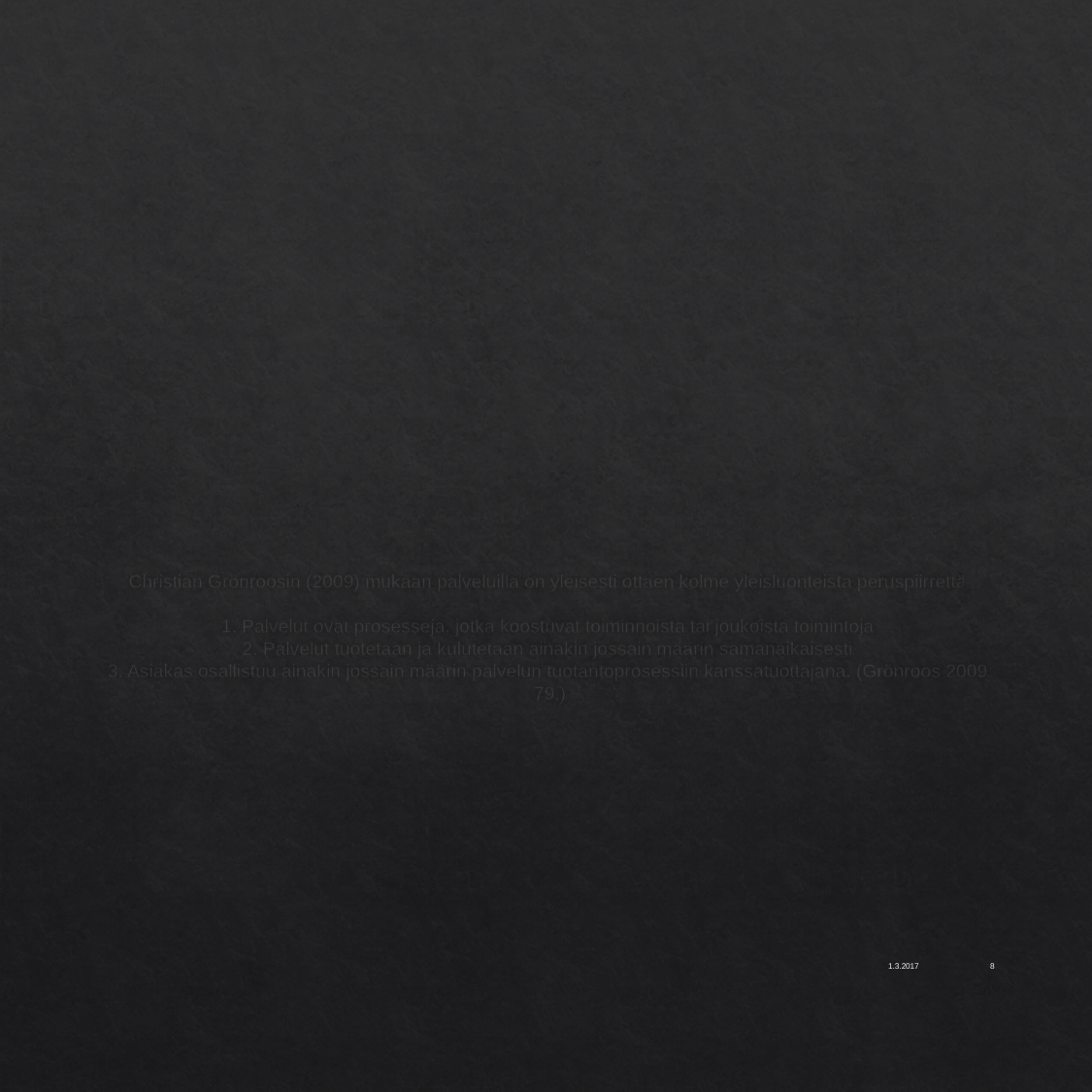

# Christian Grönroosin (2009) mukaan palveluilla on yleisesti ottaen kolme yleisluonteista peruspiirrettä:   1. Palvelut ovat prosesseja, jotka koostuvat toiminnoista tai joukoista toimintoja. 2. Palvelut tuotetaan ja kulutetaan ainakin jossain määrin samanaikaisesti. 3. Asiakas osallistuu ainakin jossain määrin palvelun tuotantoprosessiin kanssatuottajana. (Grönroos 2009, 79.)

1.3.2017
8